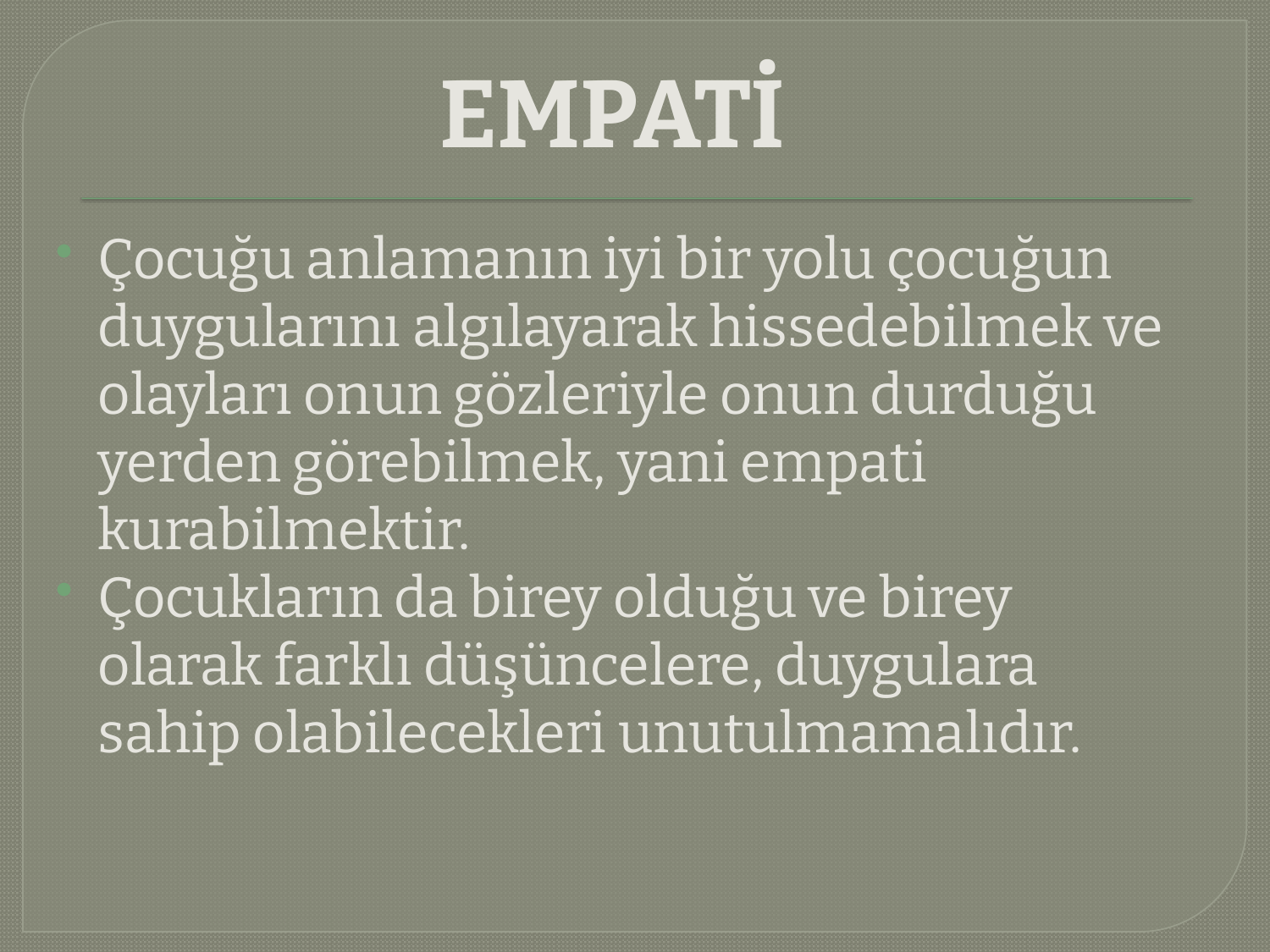

EMPATİ
Çocuğu anlamanın iyi bir yolu çocuğun duygularını algılayarak hissedebilmek ve olayları onun gözleriyle onun durduğu yerden görebilmek, yani empati kurabilmektir.
Çocukların da birey olduğu ve birey olarak farklı düşüncelere, duygulara sahip olabilecekleri unutulmamalıdır.